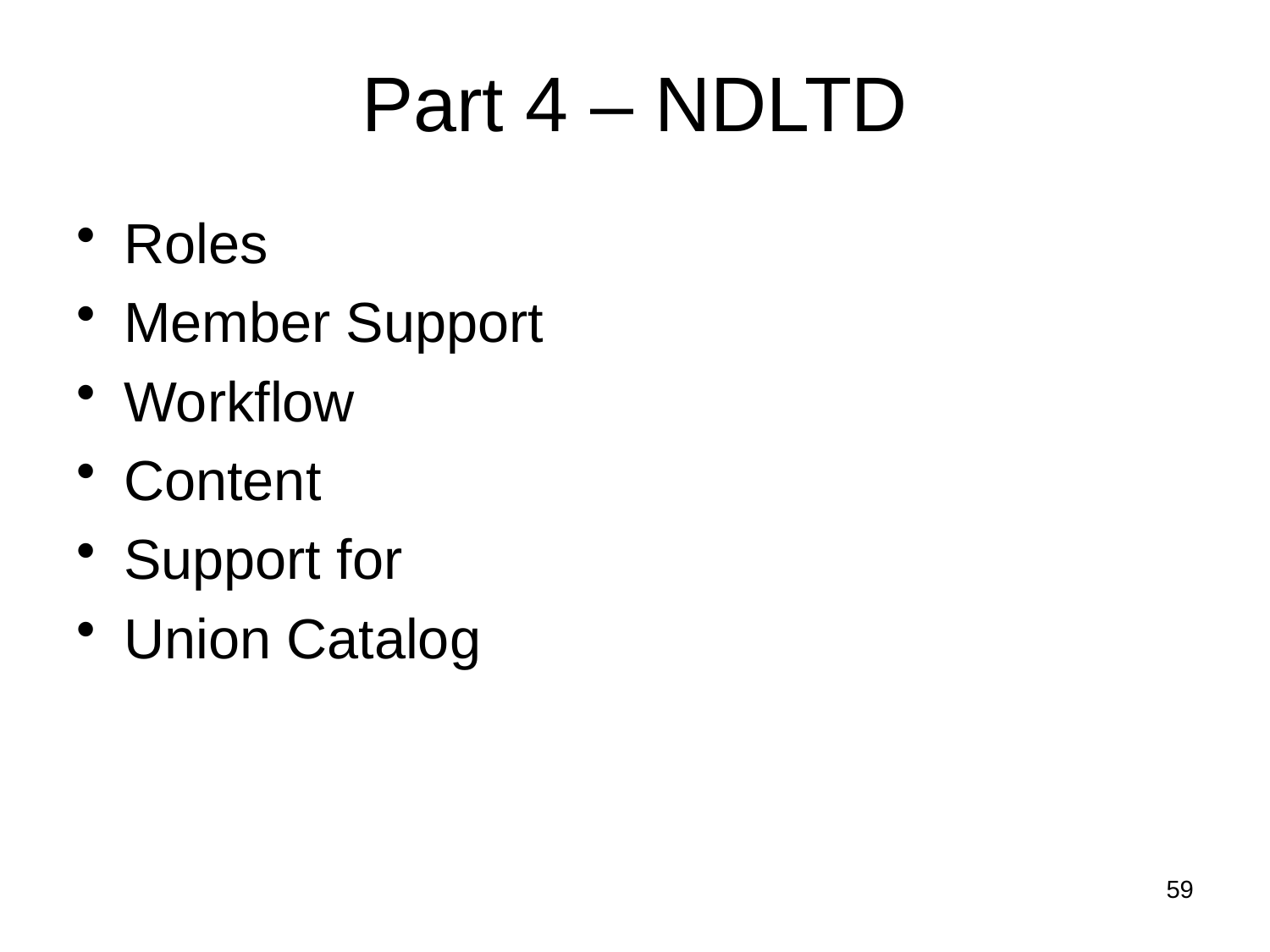

# Part 4 – NDLTD
Roles
Member Support
Workflow
Content
Support for
Union Catalog

59